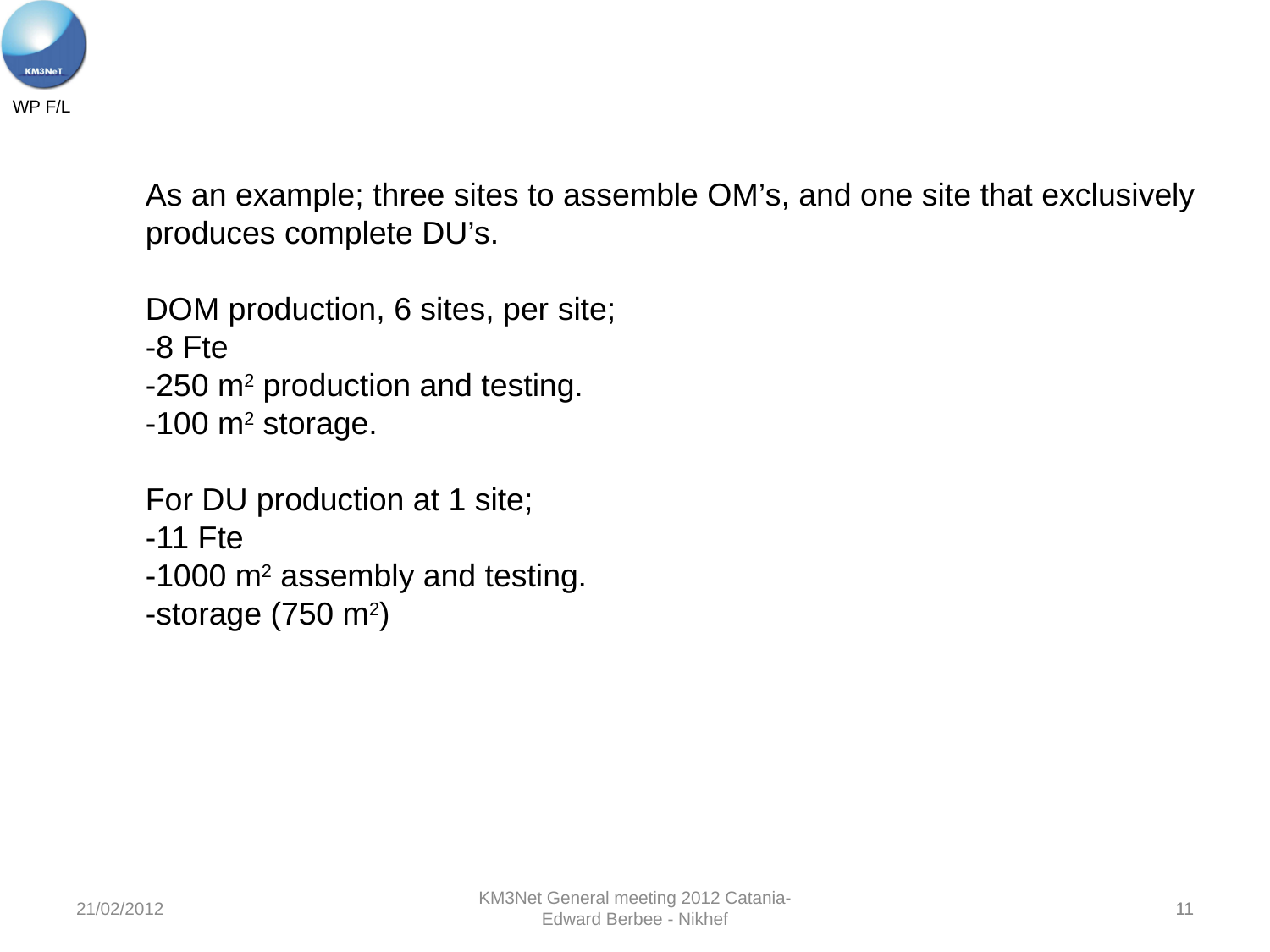

As an example; three sites to assemble OM’s, and one site that exclusively produces complete DU’s.

DOM production, 6 sites, per site;
-8 Fte
-250 m2 production and testing.
-100 m2 storage.

For DU production at 1 site;
-11 Fte
-1000 m2 assembly and testing.
-storage (750 m2)
21/02/2012
KM3Net General meeting 2012 Catania- Edward Berbee - Nikhef
11
11